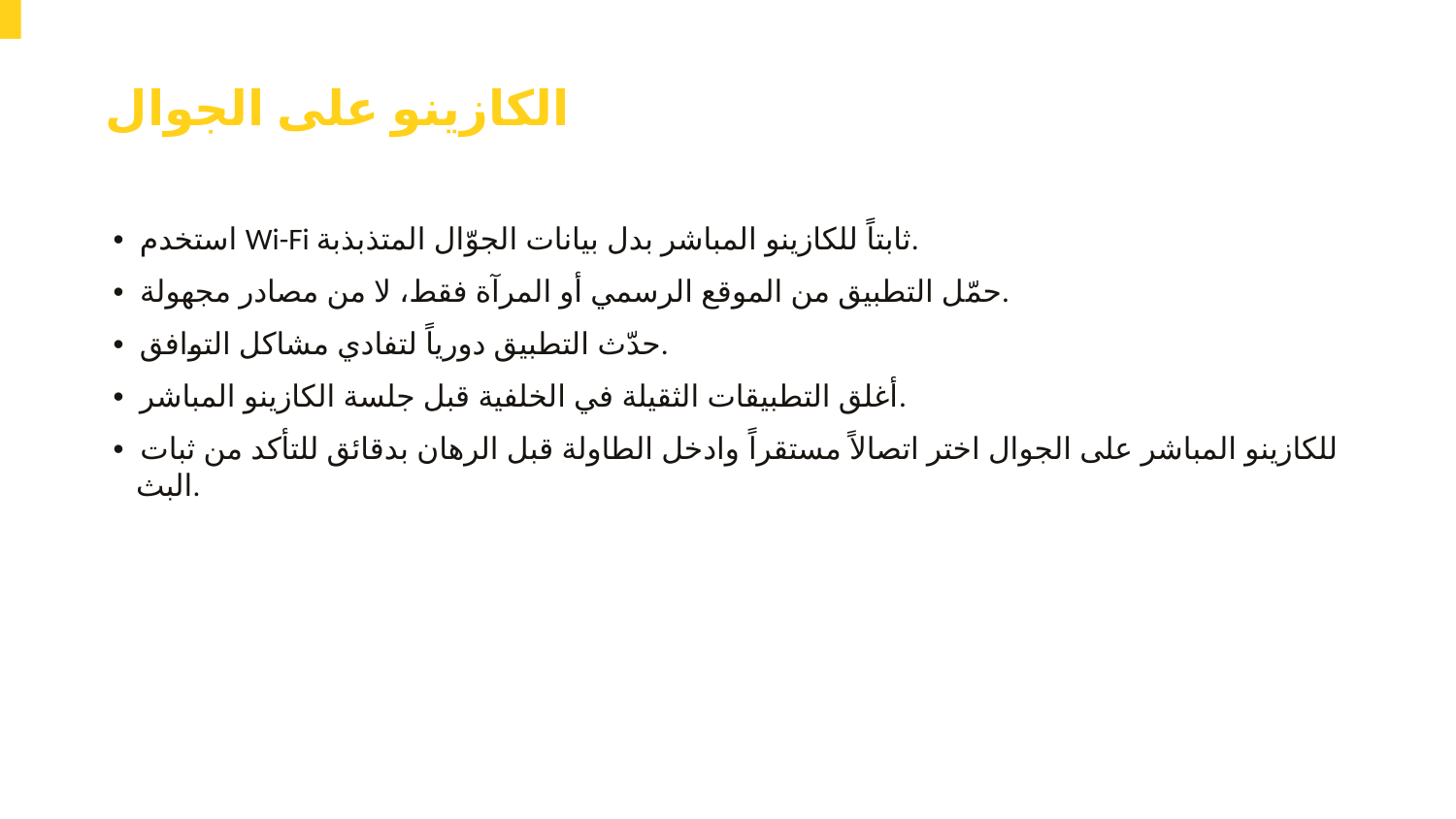

الكازينو على الجوال
•  استخدم Wi-Fi ثابتاً للكازينو المباشر بدل بيانات الجوّال المتذبذبة.
•  حمّل التطبيق من الموقع الرسمي أو المرآة فقط، لا من مصادر مجهولة.
•  حدّث التطبيق دورياً لتفادي مشاكل التوافق.
•  أغلق التطبيقات الثقيلة في الخلفية قبل جلسة الكازينو المباشر.
•  للكازينو المباشر على الجوال اختر اتصالاً مستقراً وادخل الطاولة قبل الرهان بدقائق للتأكد من ثبات البث.